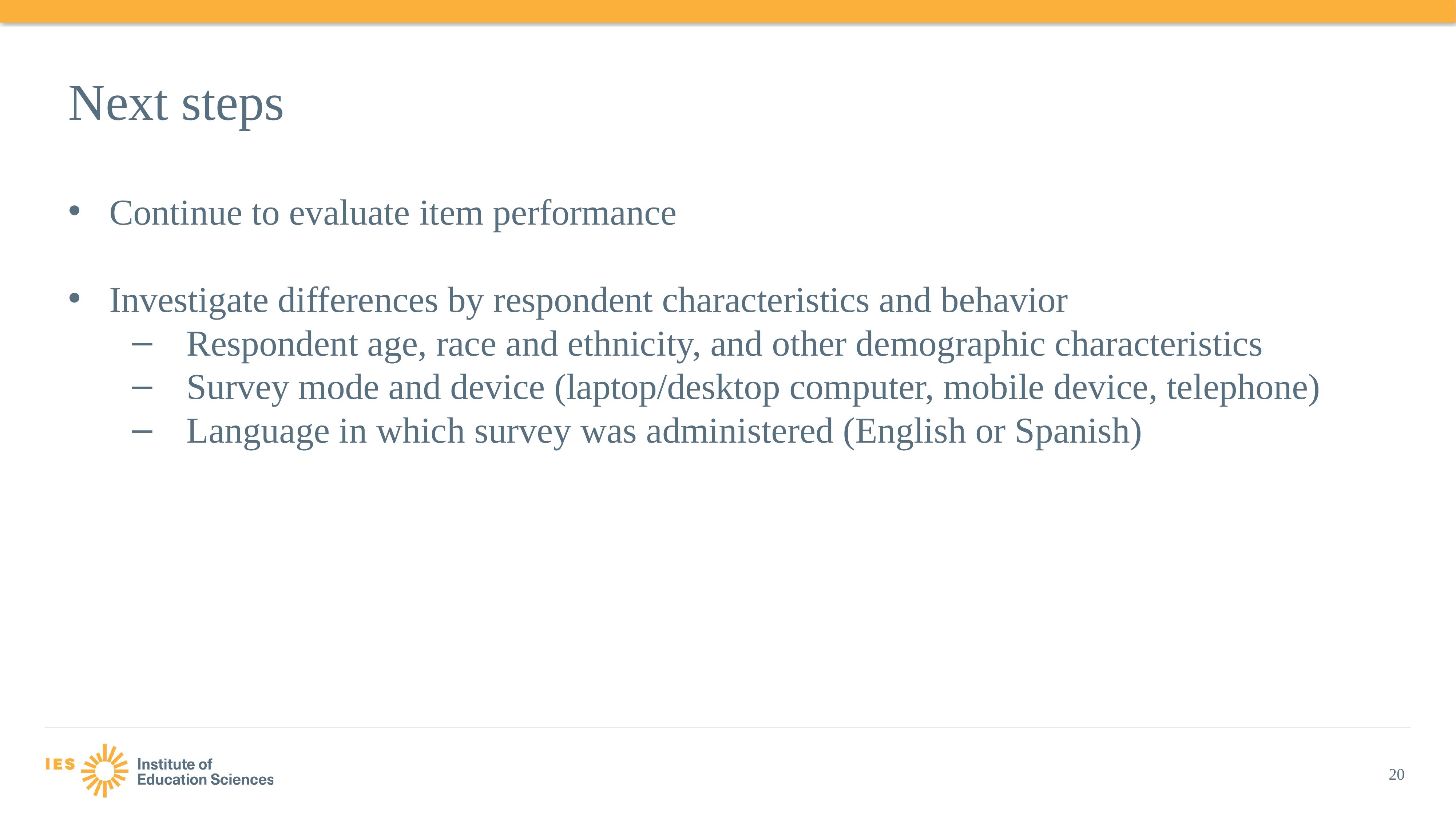

# Next steps
Continue to evaluate item performance

Investigate differences by respondent characteristics and behavior
Respondent age, race and ethnicity, and other demographic characteristics
Survey mode and device (laptop/desktop computer, mobile device, telephone)
Language in which survey was administered (English or Spanish)
20